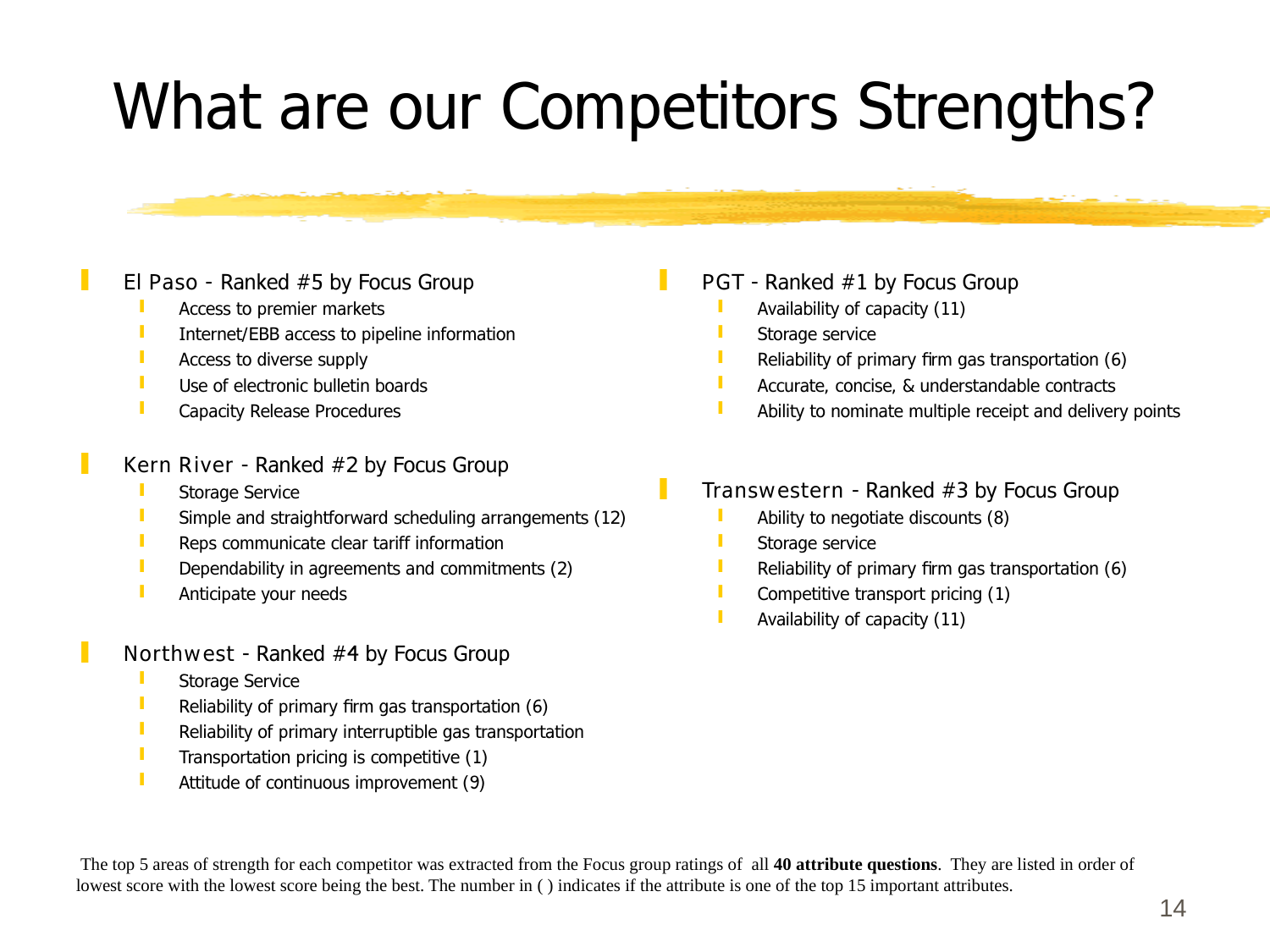

# What are our Competitors Strengths?
El Paso - Ranked #5 by Focus Group
Access to premier markets
Internet/EBB access to pipeline information
Access to diverse supply
Use of electronic bulletin boards
Capacity Release Procedures

Kern River - Ranked #2 by Focus Group
Storage Service
Simple and straightforward scheduling arrangements (12)
Reps communicate clear tariff information
Dependability in agreements and commitments (2)
Anticipate your needs

Northwest - Ranked #4 by Focus Group
Storage Service
Reliability of primary firm gas transportation (6)
Reliability of primary interruptible gas transportation
Transportation pricing is competitive (1)
Attitude of continuous improvement (9)

PGT - Ranked #1 by Focus Group
Availability of capacity (11)
Storage service
Reliability of primary firm gas transportation (6)
Accurate, concise, & understandable contracts
Ability to nominate multiple receipt and delivery points

Transwestern - Ranked #3 by Focus Group
Ability to negotiate discounts (8)
Storage service
Reliability of primary firm gas transportation (6)
Competitive transport pricing (1)
Availability of capacity (11)

 The top 5 areas of strength for each competitor was extracted from the Focus group ratings of  all 40 attribute questions.  They are listed in order of lowest score with the lowest score being the best. The number in ( ) indicates if the attribute is one of the top 15 important attributes.
14